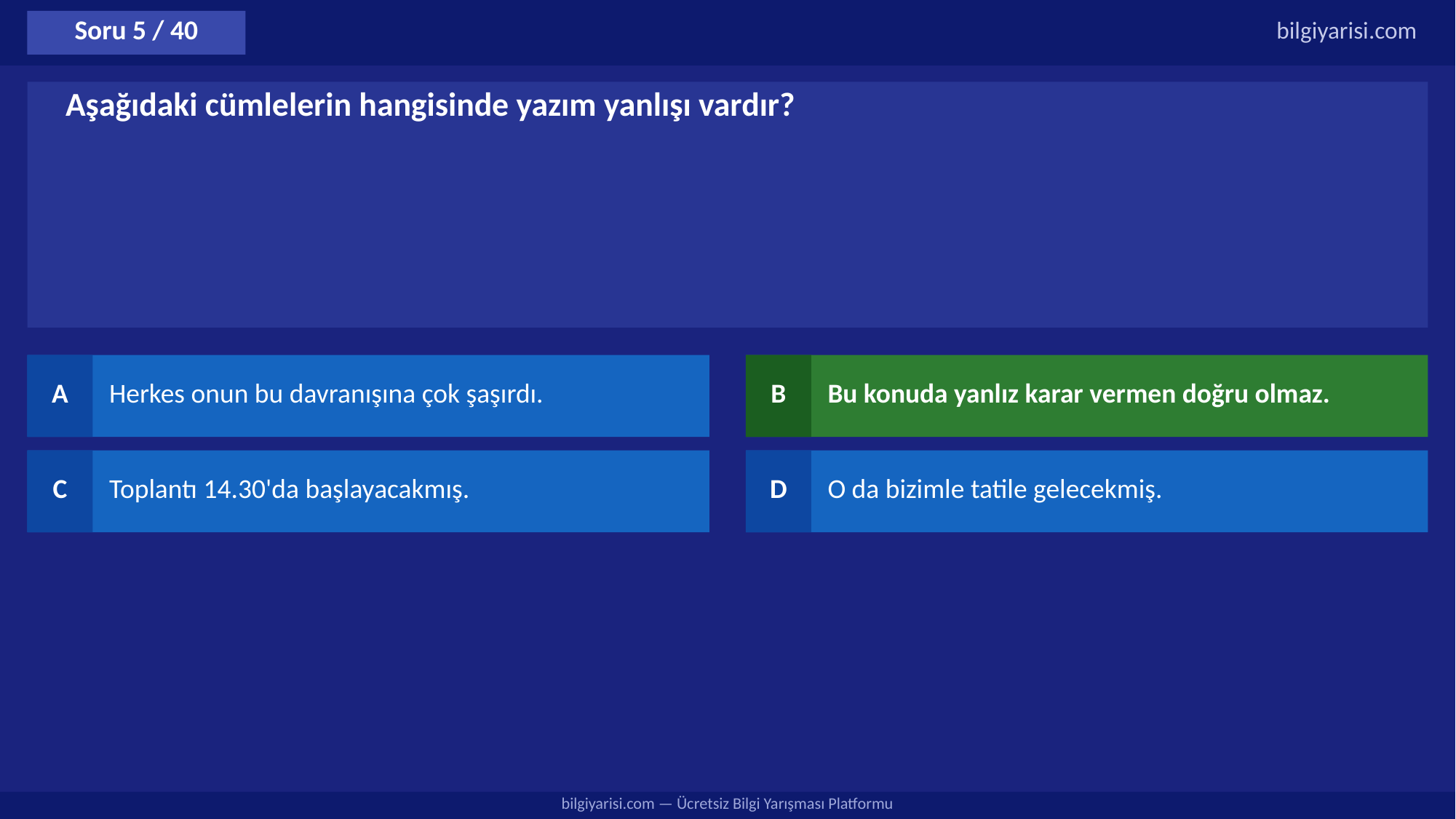

Soru 5 / 40
bilgiyarisi.com

Aşağıdaki cümlelerin hangisinde yazım yanlışı vardır?

A
Herkes onun bu davranışına çok şaşırdı.

B
Bu konuda yanlız karar vermen doğru olmaz.

C
Toplantı 14.30'da başlayacakmış.

D
O da bizimle tatile gelecekmiş.
bilgiyarisi.com — Ücretsiz Bilgi Yarışması Platformu